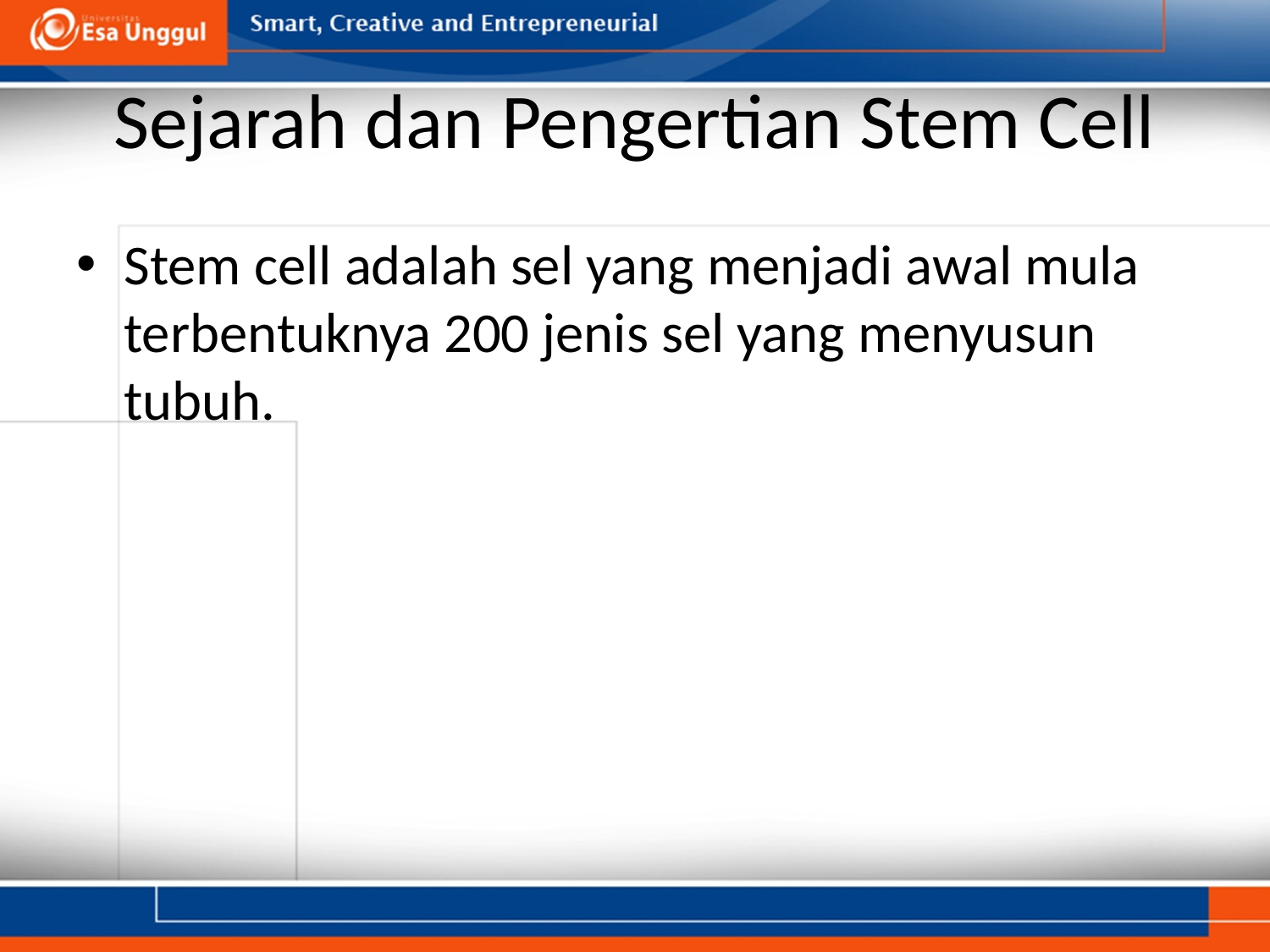

# Sejarah dan Pengertian Stem Cell
Stem cell adalah sel yang menjadi awal mula terbentuknya 200 jenis sel yang menyusun tubuh.